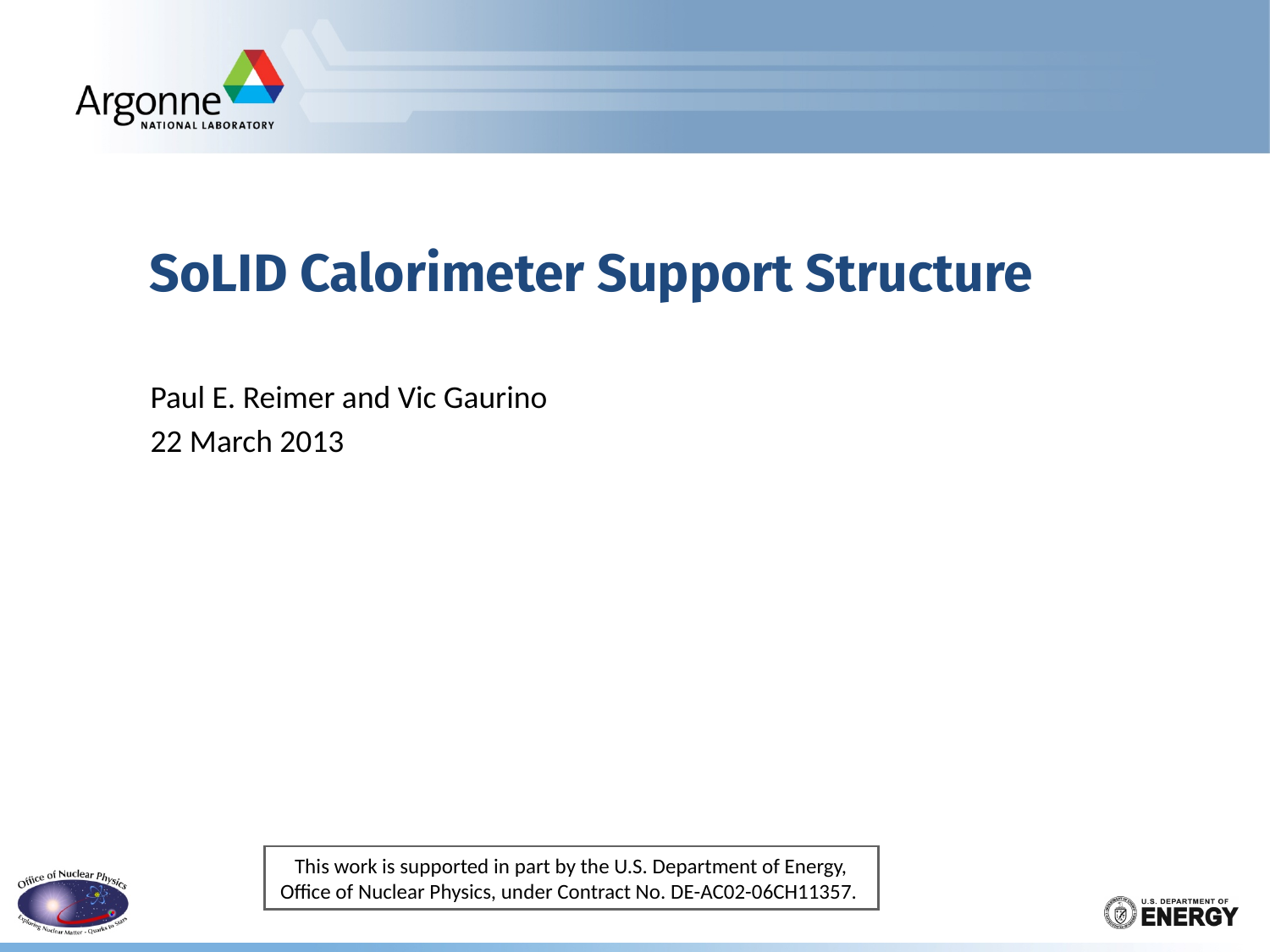

# SoLID Calorimeter Support Structure
Paul E. Reimer and Vic Gaurino
22 March 2013
This work is supported in part by the U.S. Department of Energy, Office of Nuclear Physics, under Contract No. DE-AC02-06CH11357.